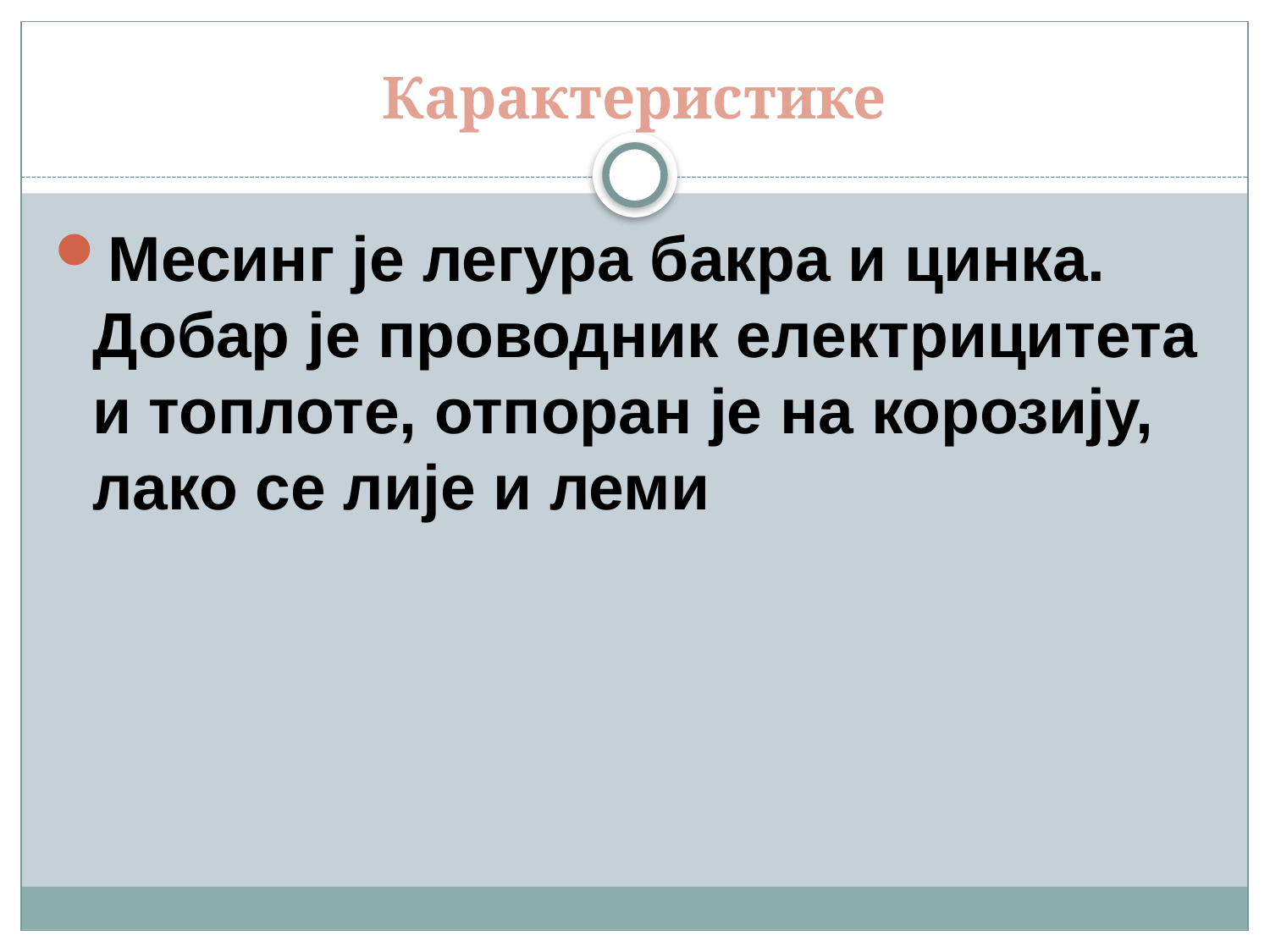

# Карактеристике
Месинг је легура бакра и цинка. Добар је проводник електрицитета и топлоте, отпоран је на корозију, лако се лије и леми